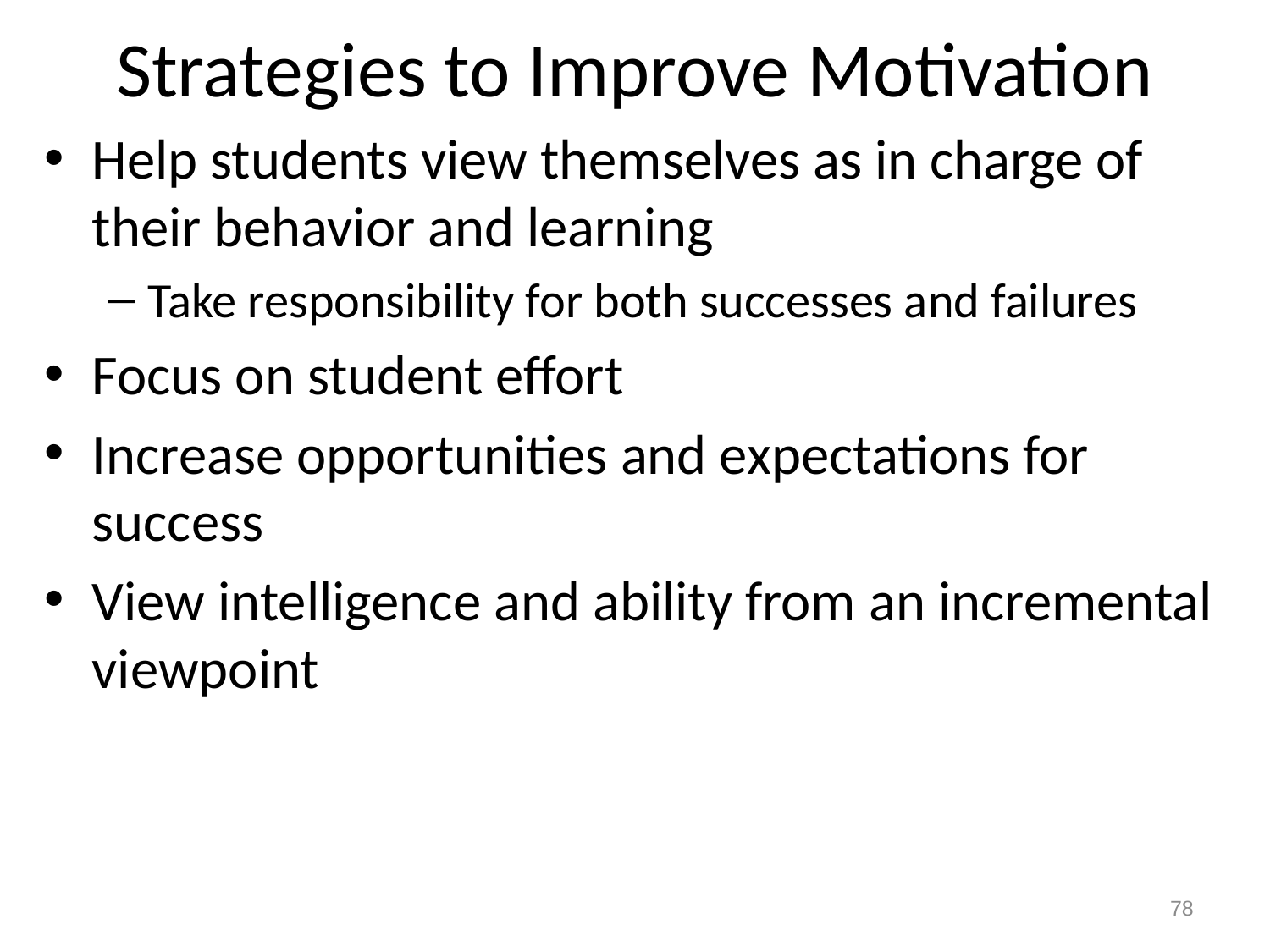

# Strategies to Improve Motivation
Help students view themselves as in charge of their behavior and learning
Take responsibility for both successes and failures
Focus on student effort
Increase opportunities and expectations for success
View intelligence and ability from an incremental viewpoint
78